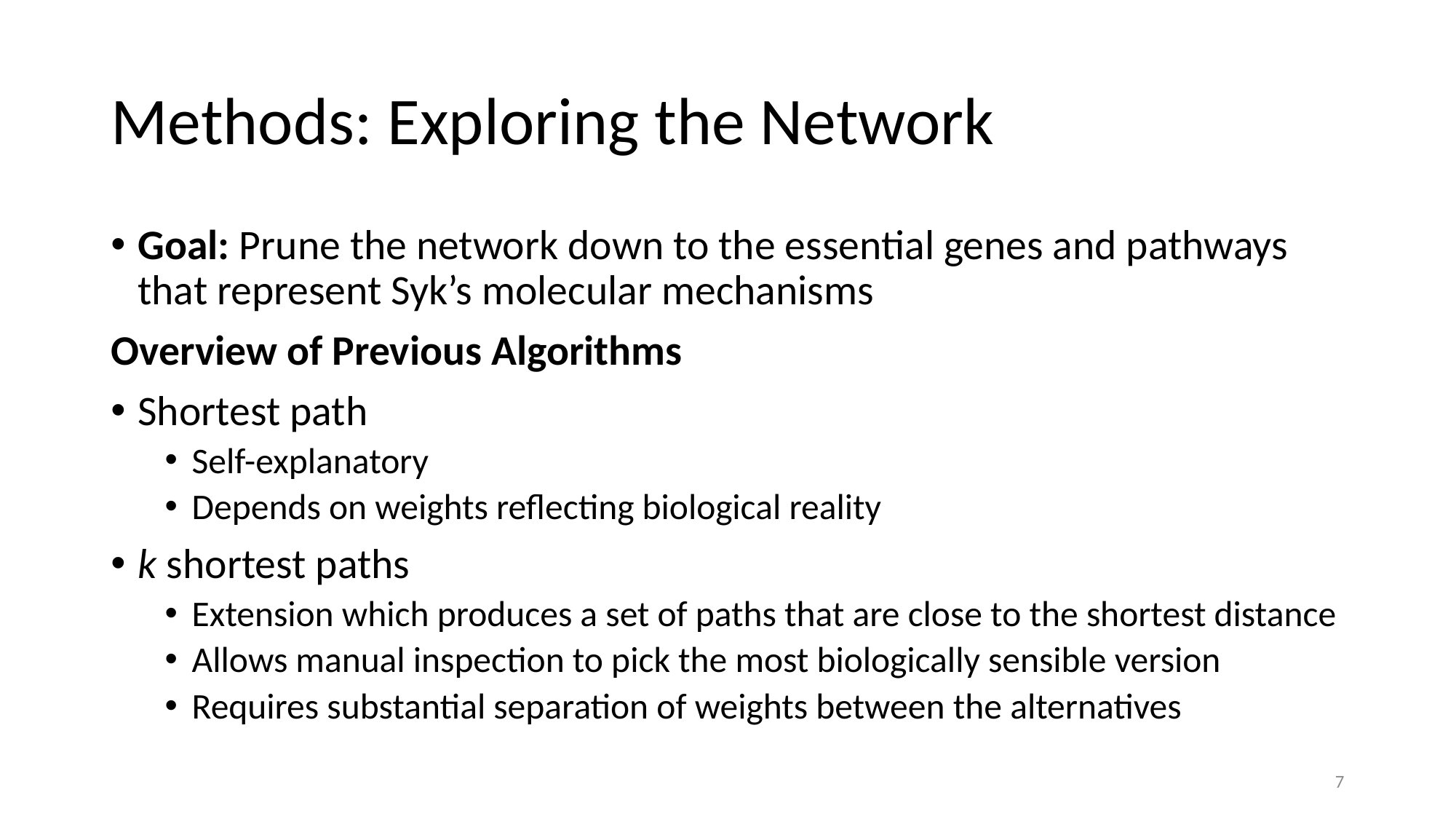

# Methods: Exploring the Network
Goal: Prune the network down to the essential genes and pathways that represent Syk’s molecular mechanisms
Overview of Previous Algorithms
Shortest path
Self-explanatory
Depends on weights reflecting biological reality
k shortest paths
Extension which produces a set of paths that are close to the shortest distance
Allows manual inspection to pick the most biologically sensible version
Requires substantial separation of weights between the alternatives
7